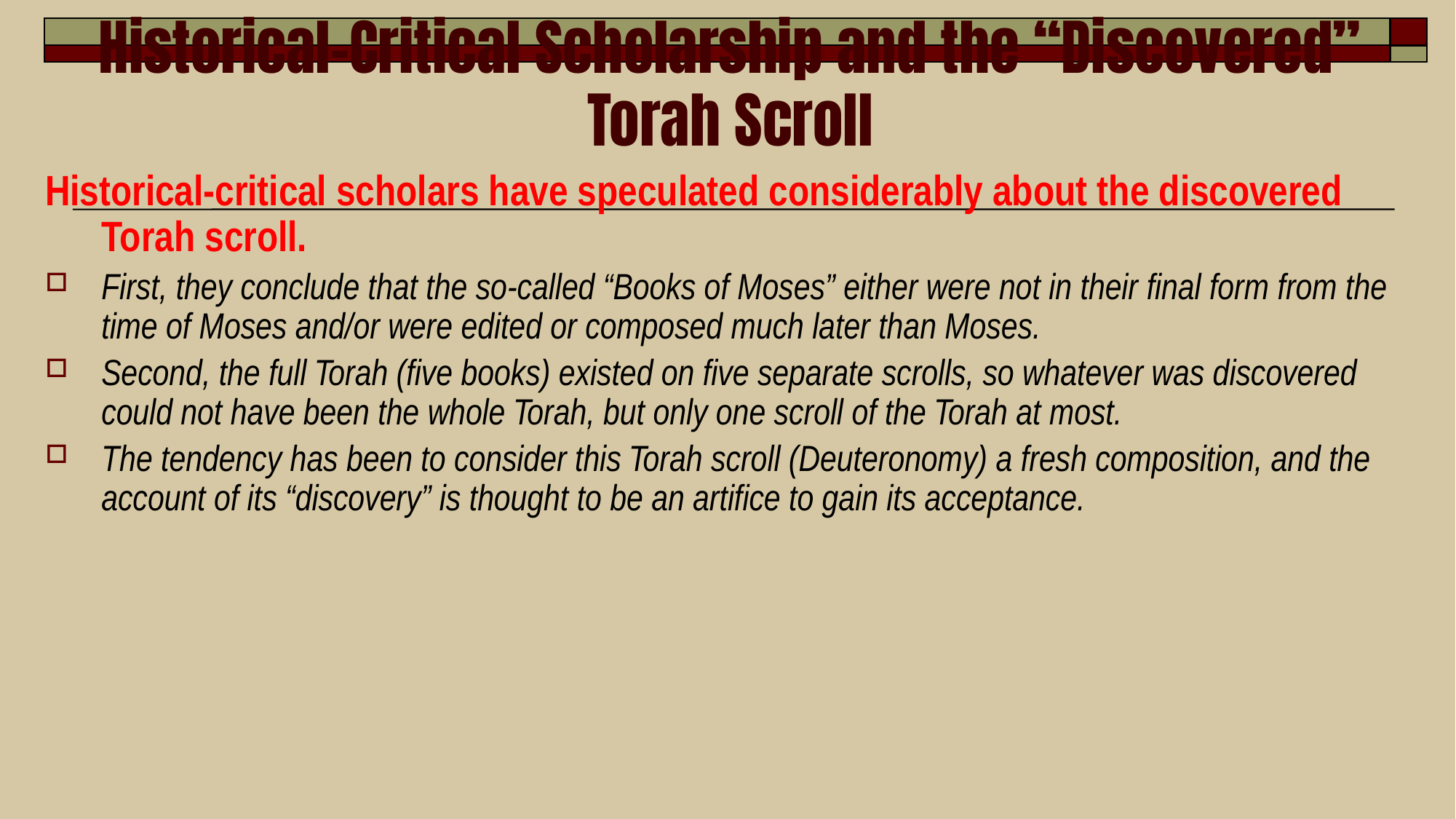

# Historical-Critical Scholarship and the “Discovered” Torah Scroll
Historical-critical scholars have speculated considerably about the discovered Torah scroll.
First, they conclude that the so-called “Books of Moses” either were not in their final form from the time of Moses and/or were edited or composed much later than Moses.
Second, the full Torah (five books) existed on five separate scrolls, so whatever was discovered could not have been the whole Torah, but only one scroll of the Torah at most.
The tendency has been to consider this Torah scroll (Deuteronomy) a fresh composition, and the account of its “discovery” is thought to be an artifice to gain its acceptance.